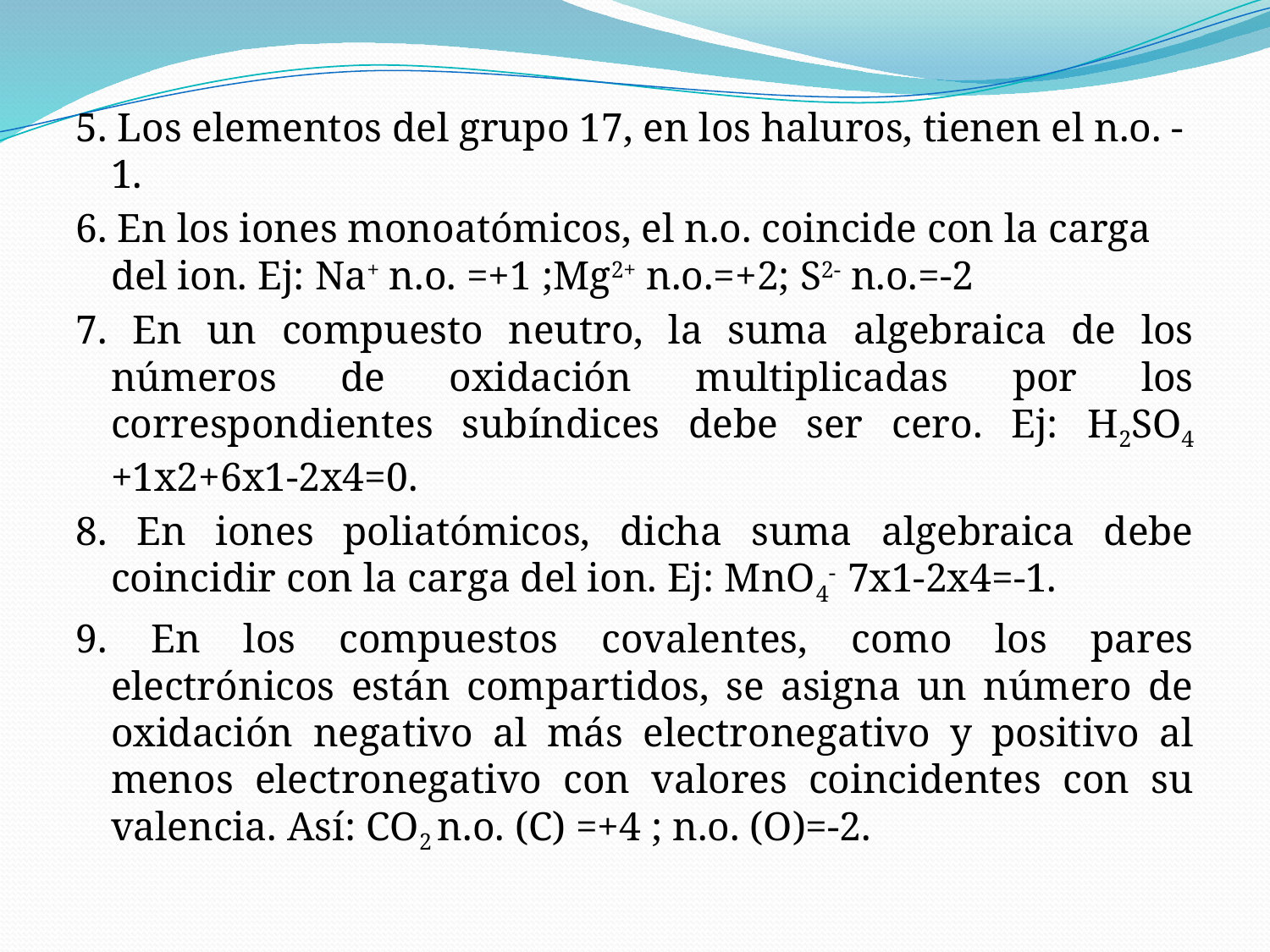

5. Los elementos del grupo 17, en los haluros, tienen el n.o. -1.
6. En los iones monoatómicos, el n.o. coincide con la carga del ion. Ej: Na+ n.o. =+1 ;Mg2+ n.o.=+2; S2- n.o.=-2
7. En un compuesto neutro, la suma algebraica de los números de oxidación multiplicadas por los correspondientes subíndices debe ser cero. Ej: H2SO4 +1x2+6x1-2x4=0.
8. En iones poliatómicos, dicha suma algebraica debe coincidir con la carga del ion. Ej: MnO4-  7x1-2x4=-1.
9. En los compuestos covalentes, como los pares electrónicos están compartidos, se asigna un número de oxidación negativo al más electronegativo y positivo al menos electronegativo con valores coincidentes con su valencia. Así: CO2 n.o. (C) =+4 ; n.o. (O)=-2.